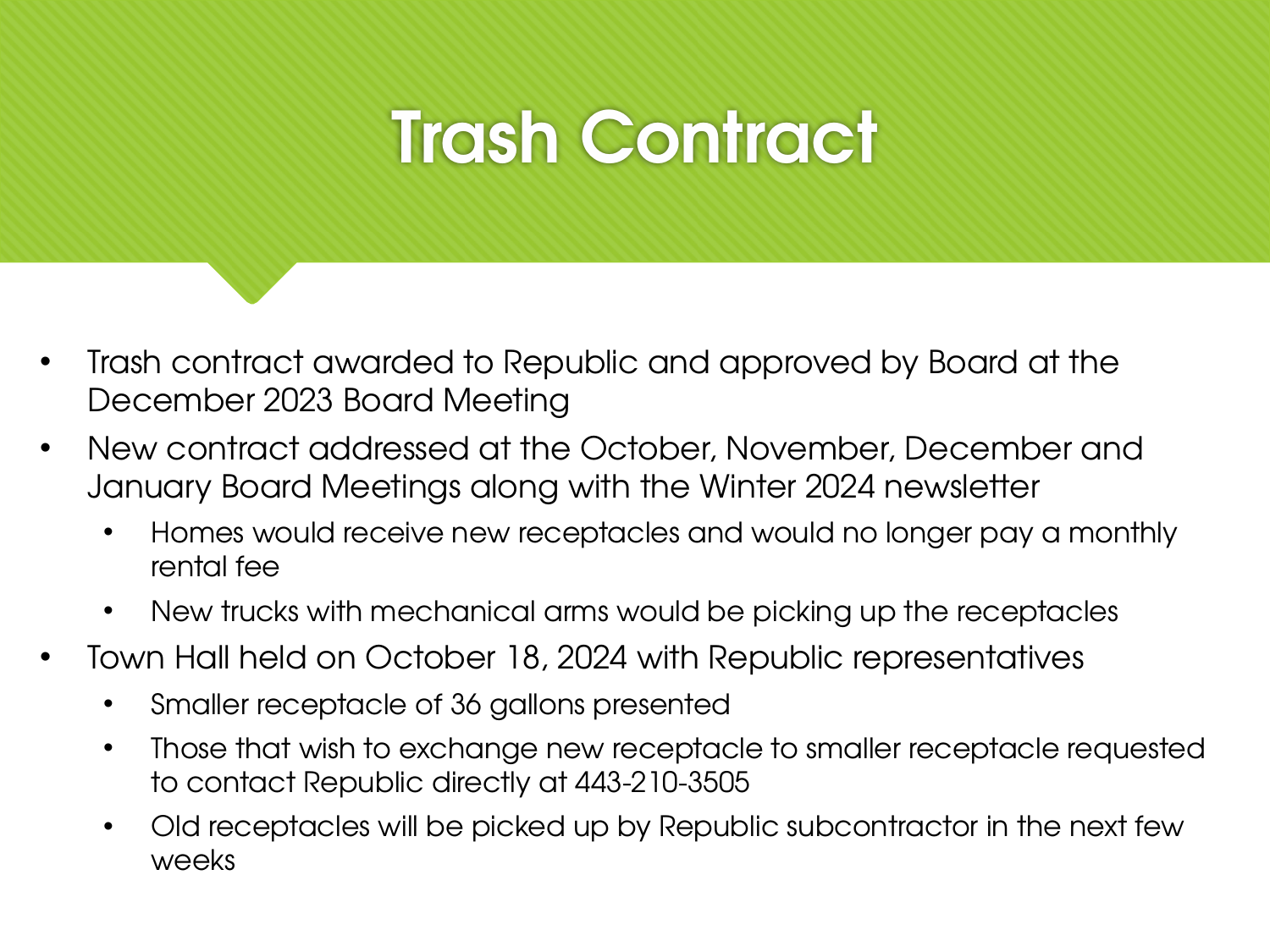

# Trash Contract
Trash contract awarded to Republic and approved by Board at the December 2023 Board Meeting
New contract addressed at the October, November, December and January Board Meetings along with the Winter 2024 newsletter
Homes would receive new receptacles and would no longer pay a monthly rental fee
New trucks with mechanical arms would be picking up the receptacles
Town Hall held on October 18, 2024 with Republic representatives
Smaller receptacle of 36 gallons presented
Those that wish to exchange new receptacle to smaller receptacle requested to contact Republic directly at 443-210-3505
Old receptacles will be picked up by Republic subcontractor in the next few weeks